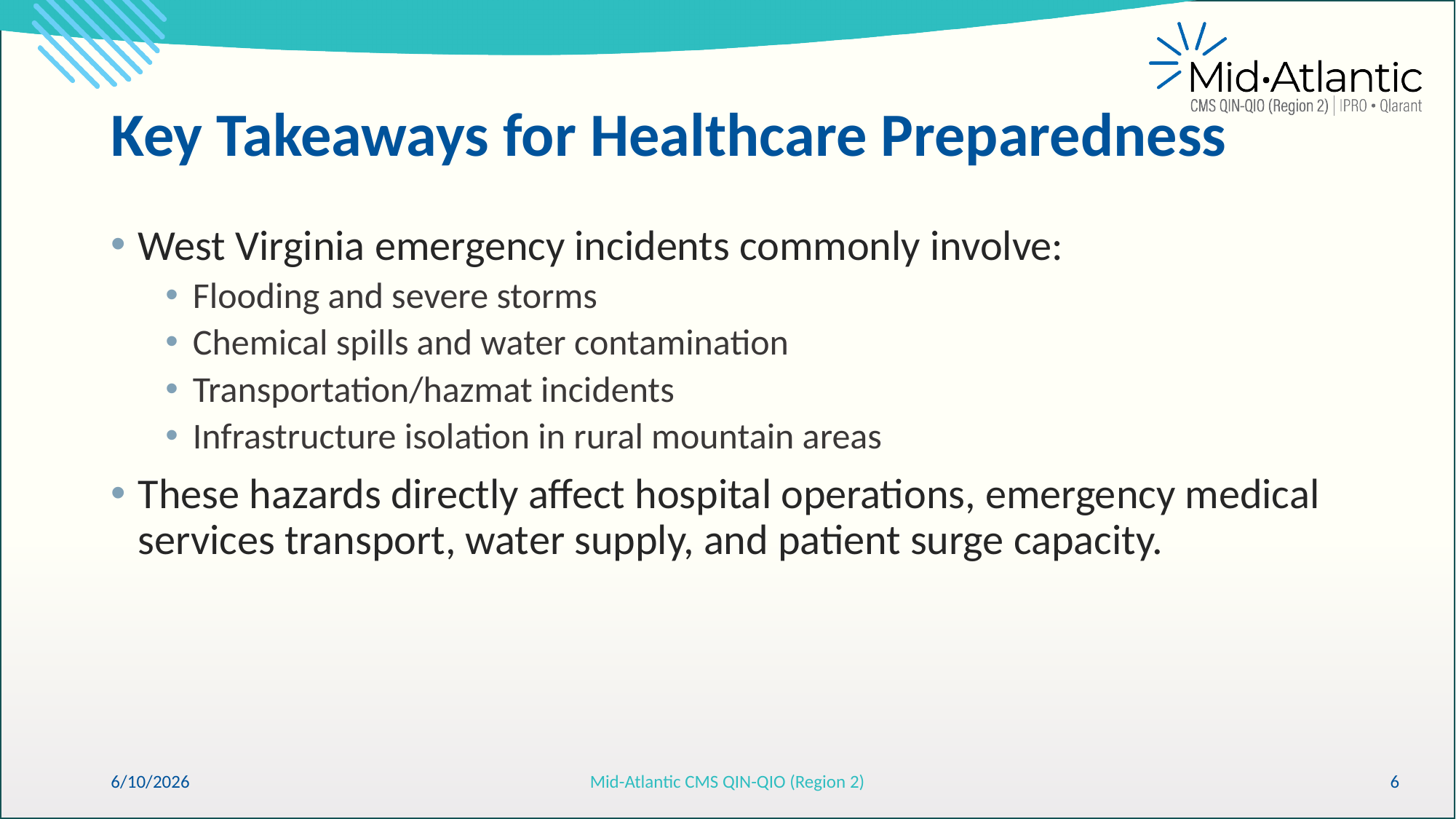

# Key Takeaways for Healthcare Preparedness
West Virginia emergency incidents commonly involve:
Flooding and severe storms
Chemical spills and water contamination
Transportation/hazmat incidents
Infrastructure isolation in rural mountain areas
These hazards directly affect hospital operations, emergency medical services transport, water supply, and patient surge capacity.
6/10/2026
Mid-Atlantic CMS QIN-QIO (Region 2)
6